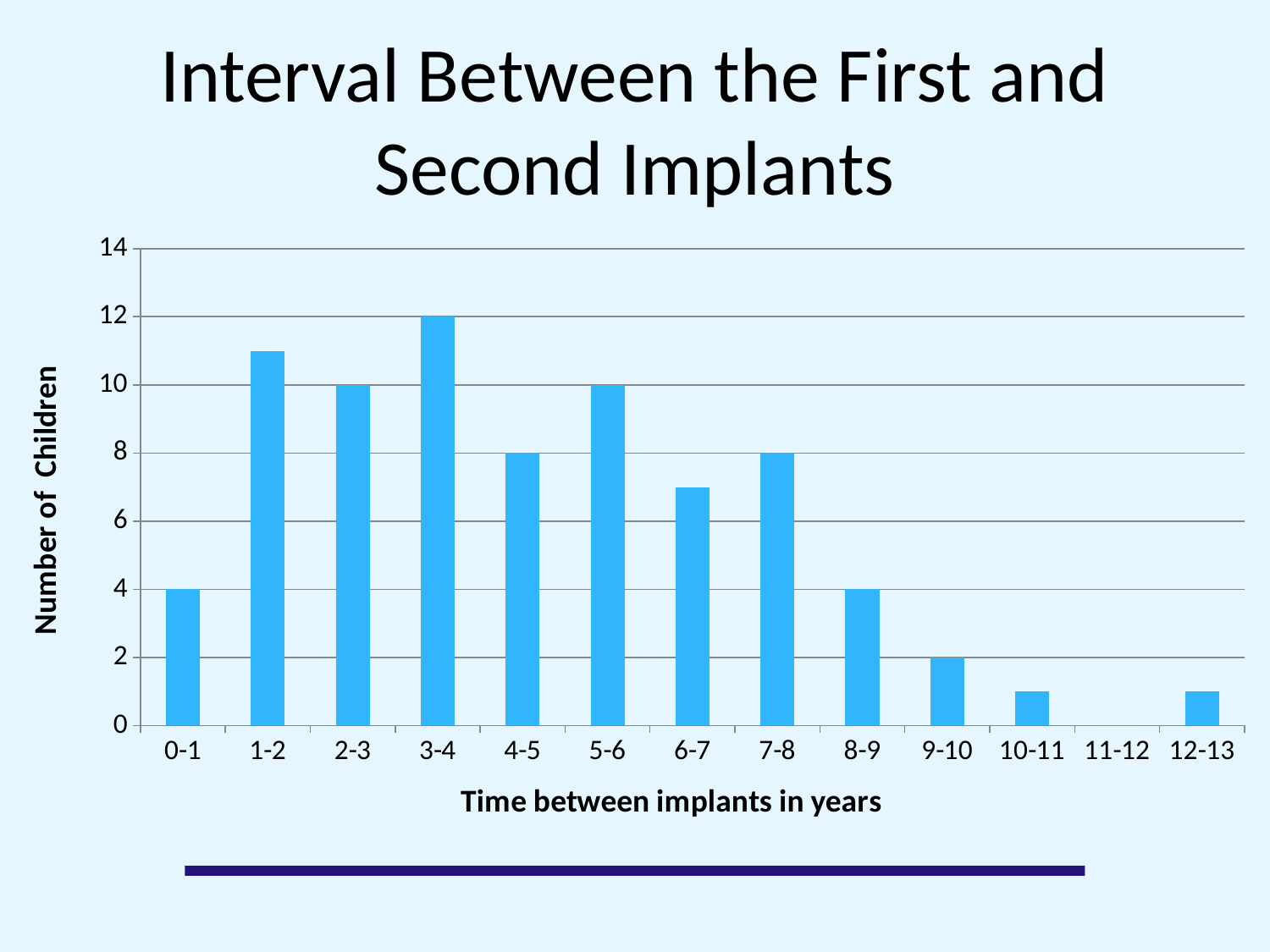

# Interval Between the First and Second Implants

### Chart

| Category | Gap between Implants |
|---|---|
| 0-1 | 4.0 |
| 1-2 | 11.0 |
| 2-3 | 10.0 |
| 3-4 | 12.0 |
| 4-5 | 8.0 |
| 5-6 | 10.0 |
| 6-7 | 7.0 |
| 7-8 | 8.0 |
| 8-9 | 4.0 |
| 9-10 | 2.0 |
| 10-11 | 1.0 |
| 11-12 | 0.0 |
| 12-13 | 1.0 |